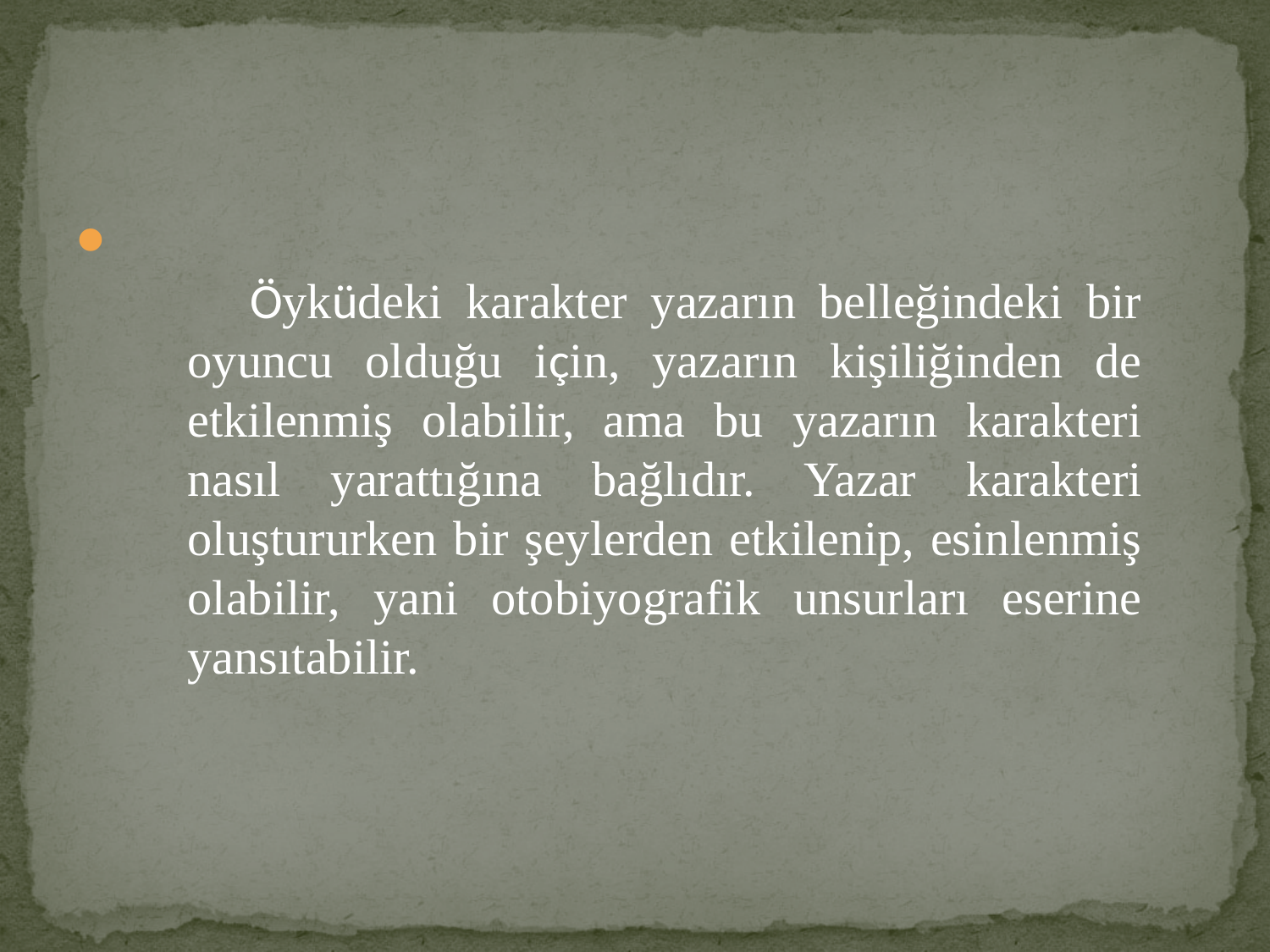

#

Öyküdeki karakter yazarın belleğindeki bir oyuncu olduğu için, yazarın kişiliğinden de etkilenmiş olabilir, ama bu yazarın karakteri nasıl yarattığına bağlıdır. Yazar karakteri oluştururken bir şeylerden etkilenip, esinlenmiş olabilir, yani otobiyografik unsurları eserine yansıtabilir.